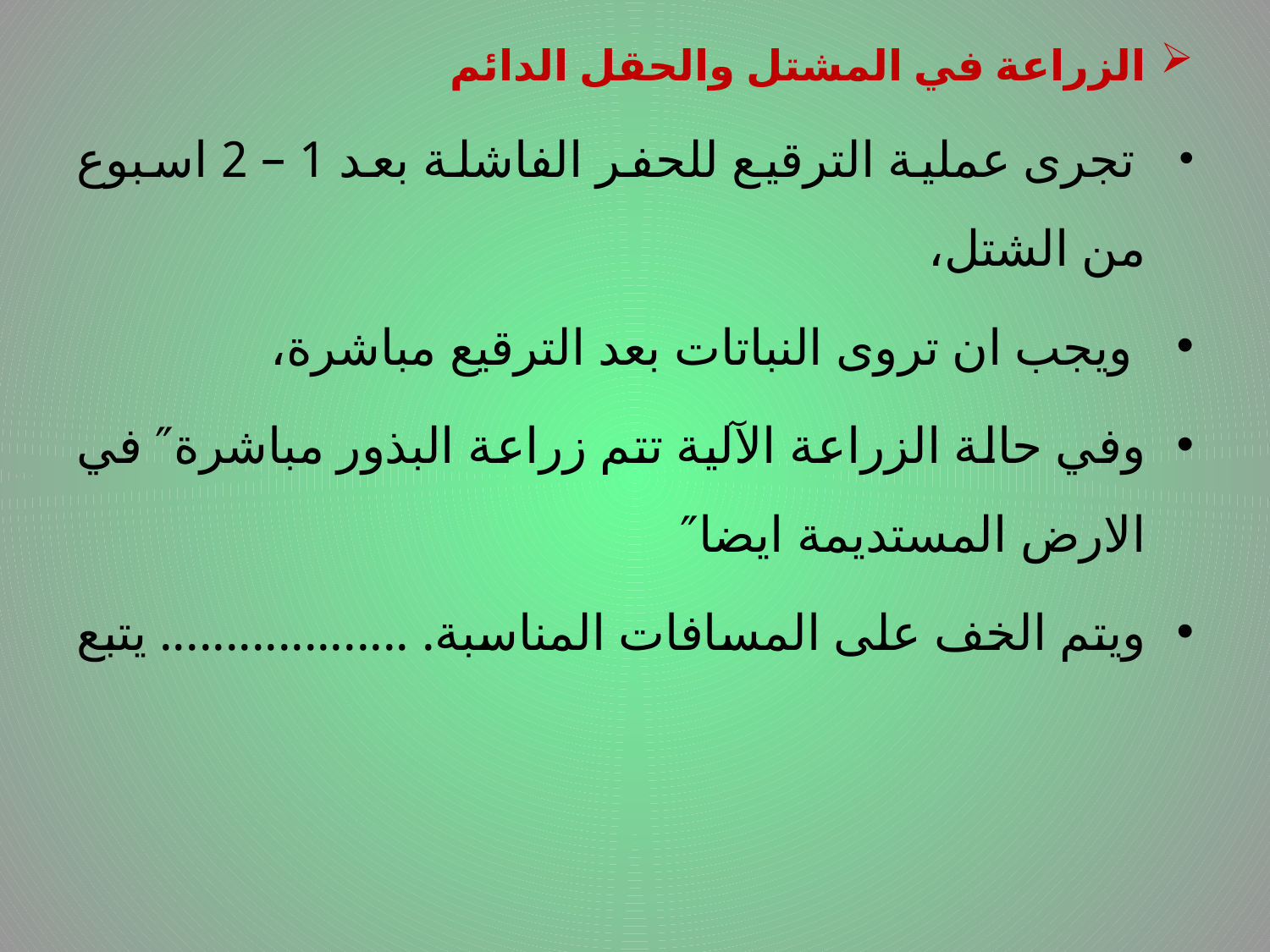

الزراعة في المشتل والحقل الدائم
 تجرى عملية الترقيع للحفر الفاشلة بعد 1 – 2 اسبوع من الشتل،
 ويجب ان تروى النباتات بعد الترقيع مباشرة،
وفي حالة الزراعة الآلية تتم زراعة البذور مباشرة″ في الارض المستديمة ايضا″
ويتم الخف على المسافات المناسبة. ................... يتبع
# .